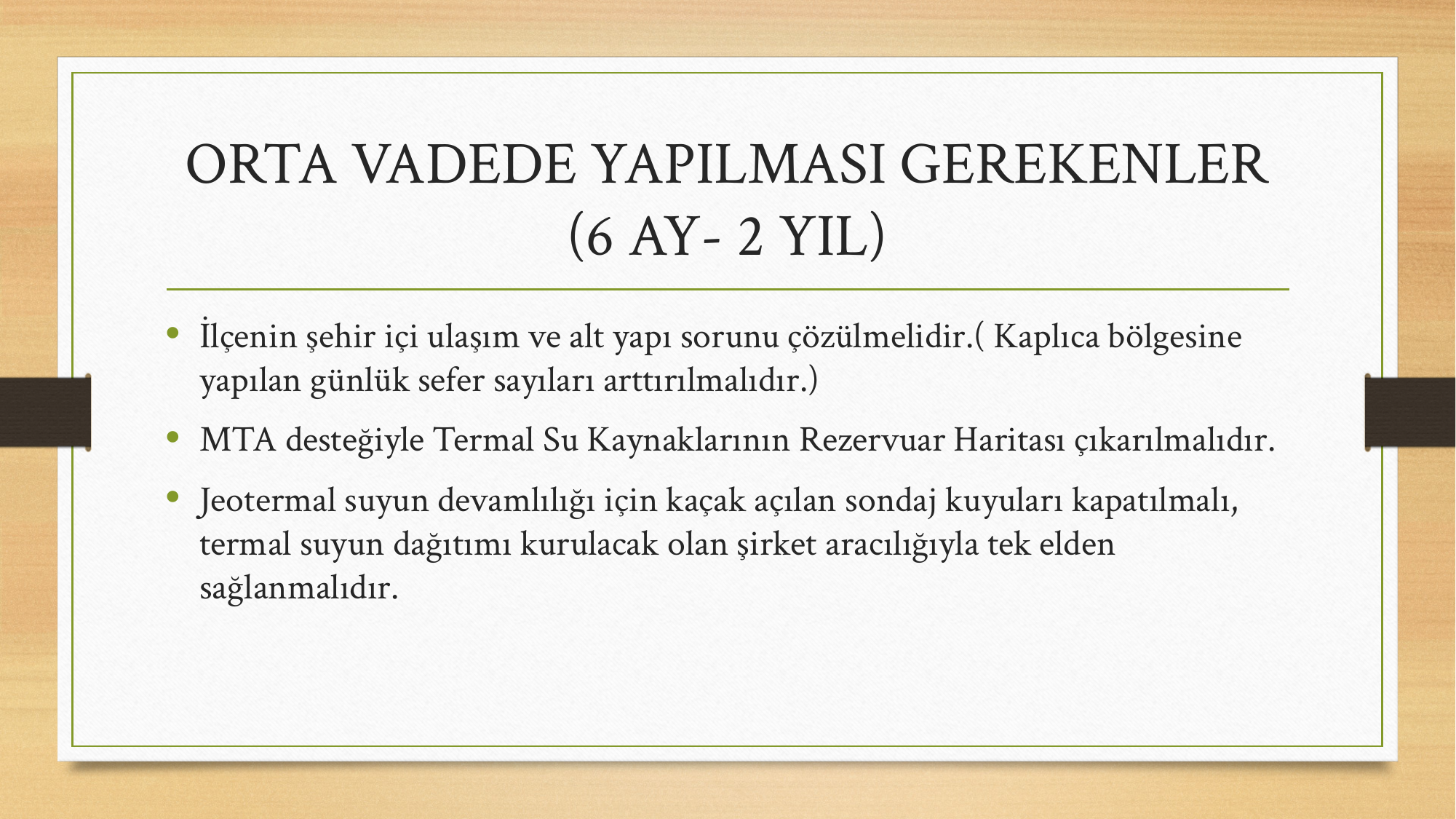

# ORTA VADEDE YAPILMASI GEREKENLER (6 AY- 2 YIL)
İlçenin şehir içi ulaşım ve alt yapı sorunu çözülmelidir.( Kaplıca bölgesine yapılan günlük sefer sayıları arttırılmalıdır.)
MTA desteğiyle Termal Su Kaynaklarının Rezervuar Haritası çıkarılmalıdır.
Jeotermal suyun devamlılığı için kaçak açılan sondaj kuyuları kapatılmalı, termal suyun dağıtımı kurulacak olan şirket aracılığıyla tek elden sağlanmalıdır.